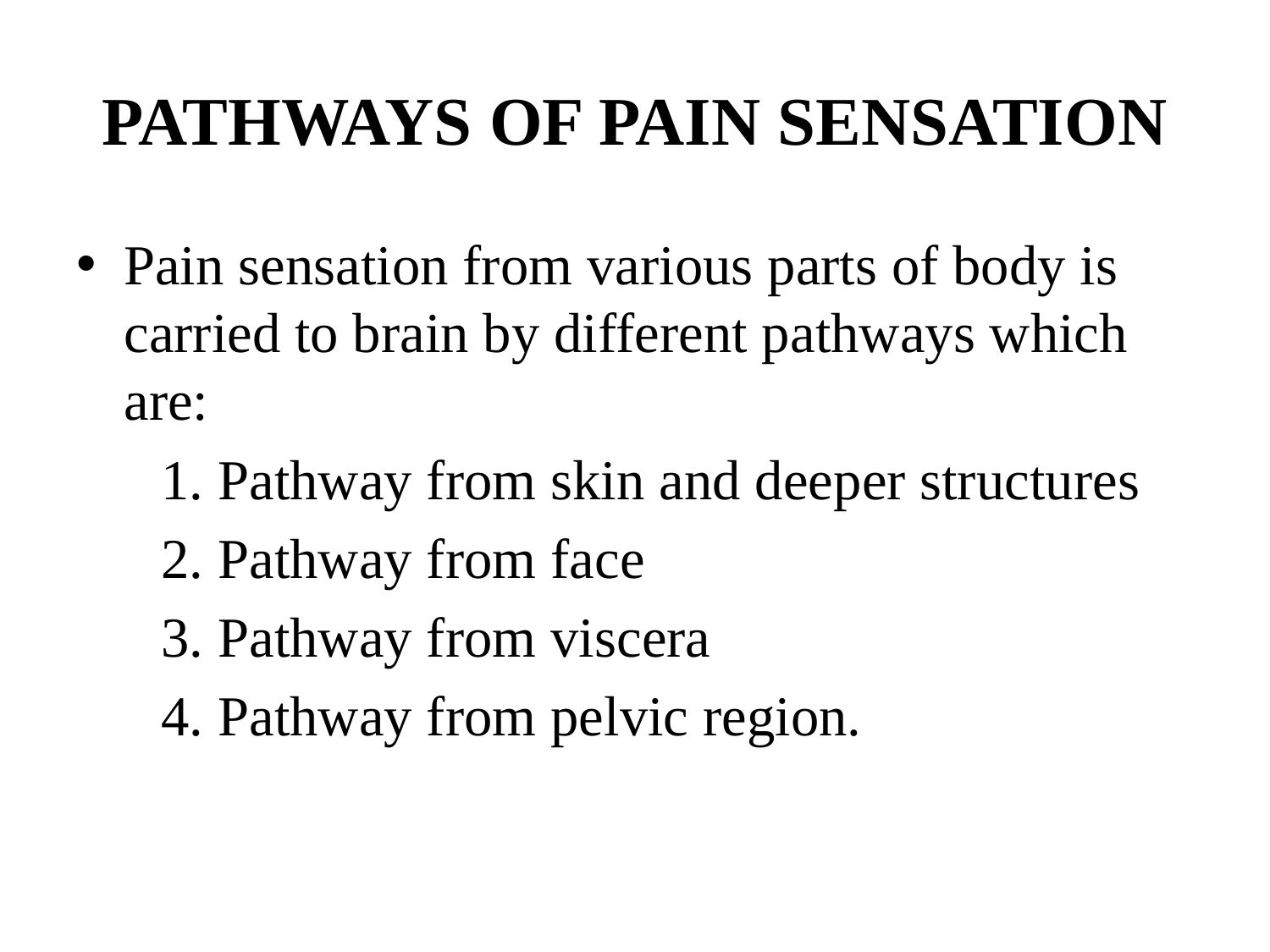

# PATHWAYS OF PAIN SENSATION
Pain sensation from various parts of body is carried to brain by different pathways which are:
      1. Pathway from skin and deeper structures
      2. Pathway from face
      3. Pathway from viscera
      4. Pathway from pelvic region.